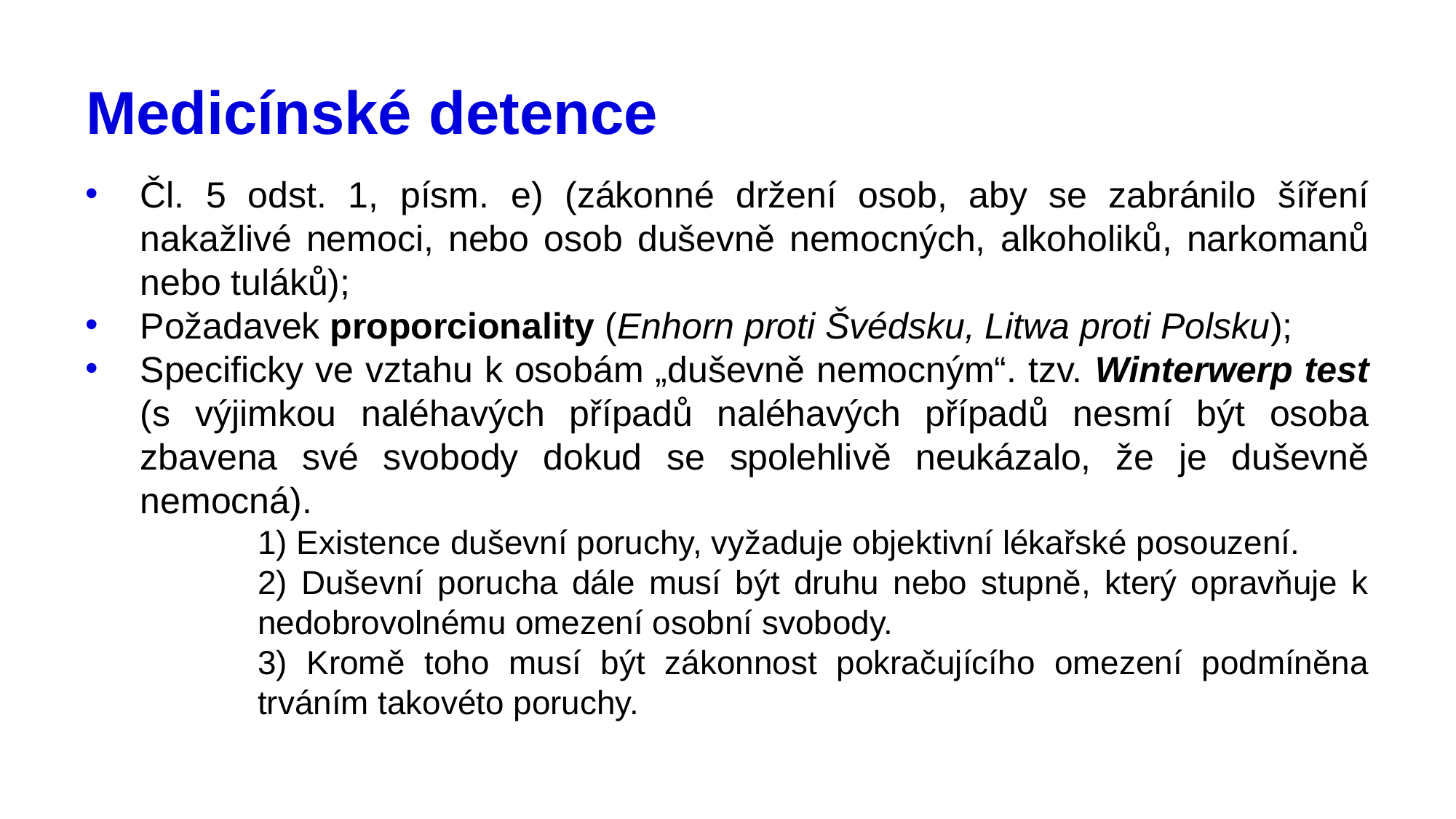

# Medicínské detence
Čl. 5 odst. 1, písm. e) (zákonné držení osob, aby se zabránilo šíření nakažlivé nemoci, nebo osob duševně nemocných, alkoholiků, narkomanů nebo tuláků);
Požadavek proporcionality (Enhorn proti Švédsku, Litwa proti Polsku);
Specificky ve vztahu k osobám „duševně nemocným“. tzv. Winterwerp test (s výjimkou naléhavých případů naléhavých případů nesmí být osoba zbavena své svobody dokud se spolehlivě neukázalo, že je duševně nemocná).
1) Existence duševní poruchy, vyžaduje objektivní lékařské posouzení.
2) Duševní porucha dále musí být druhu nebo stupně, který opravňuje k nedobrovolnému omezení osobní svobody.
3) Kromě toho musí být zákonnost pokračujícího omezení podmíněna trváním takovéto poruchy.